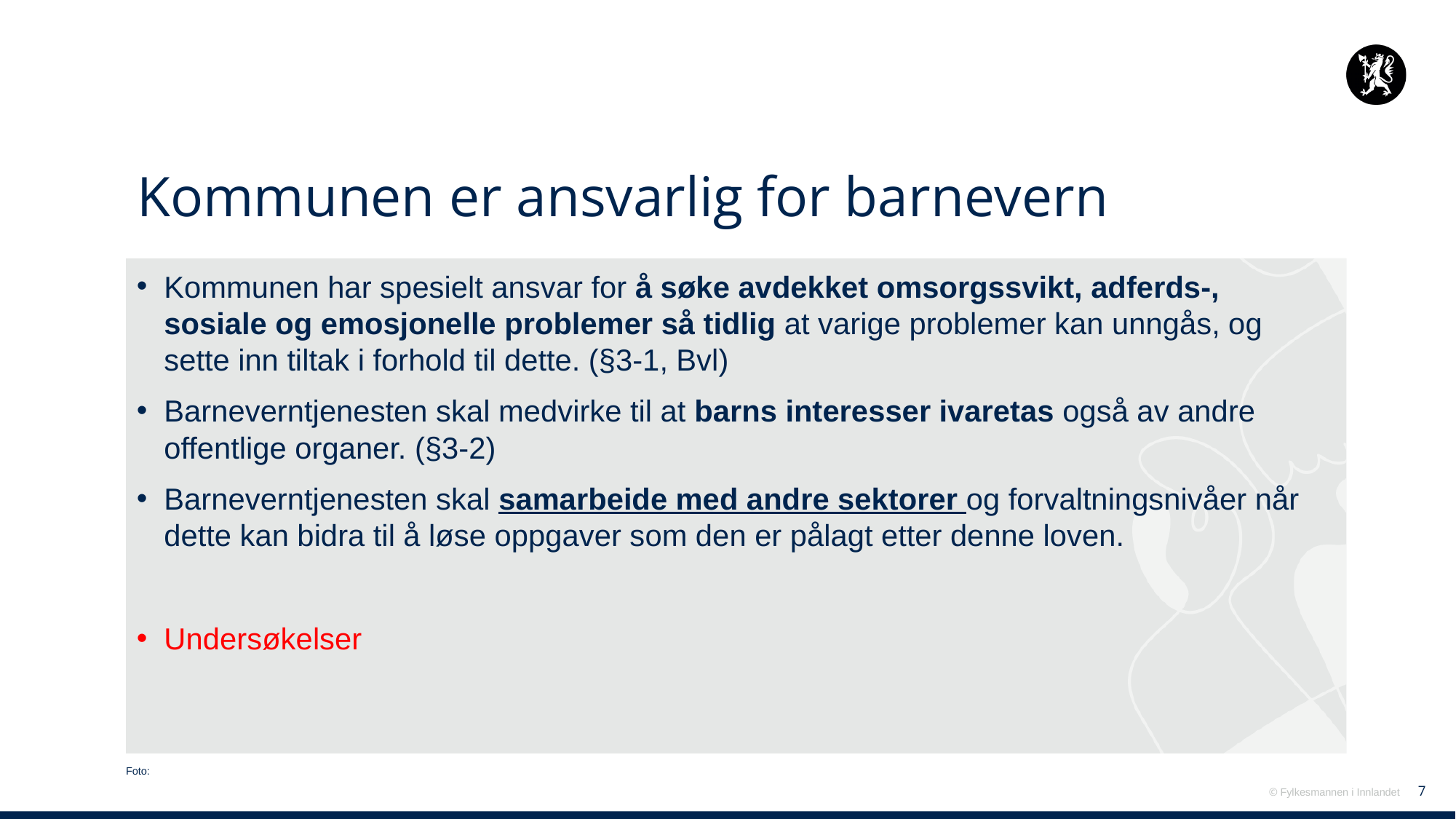

# Kommunen er ansvarlig for barnevern
Kommunen har spesielt ansvar for å søke avdekket omsorgssvikt, adferds-, sosiale og emosjonelle problemer så tidlig at varige problemer kan unngås, og sette inn tiltak i forhold til dette. (§3-1, Bvl)
Barneverntjenesten skal medvirke til at barns interesser ivaretas også av andre offentlige organer. (§3-2)
Barneverntjenesten skal samarbeide med andre sektorer og forvaltningsnivåer når dette kan bidra til å løse oppgaver som den er pålagt etter denne loven.

Undersøkelser